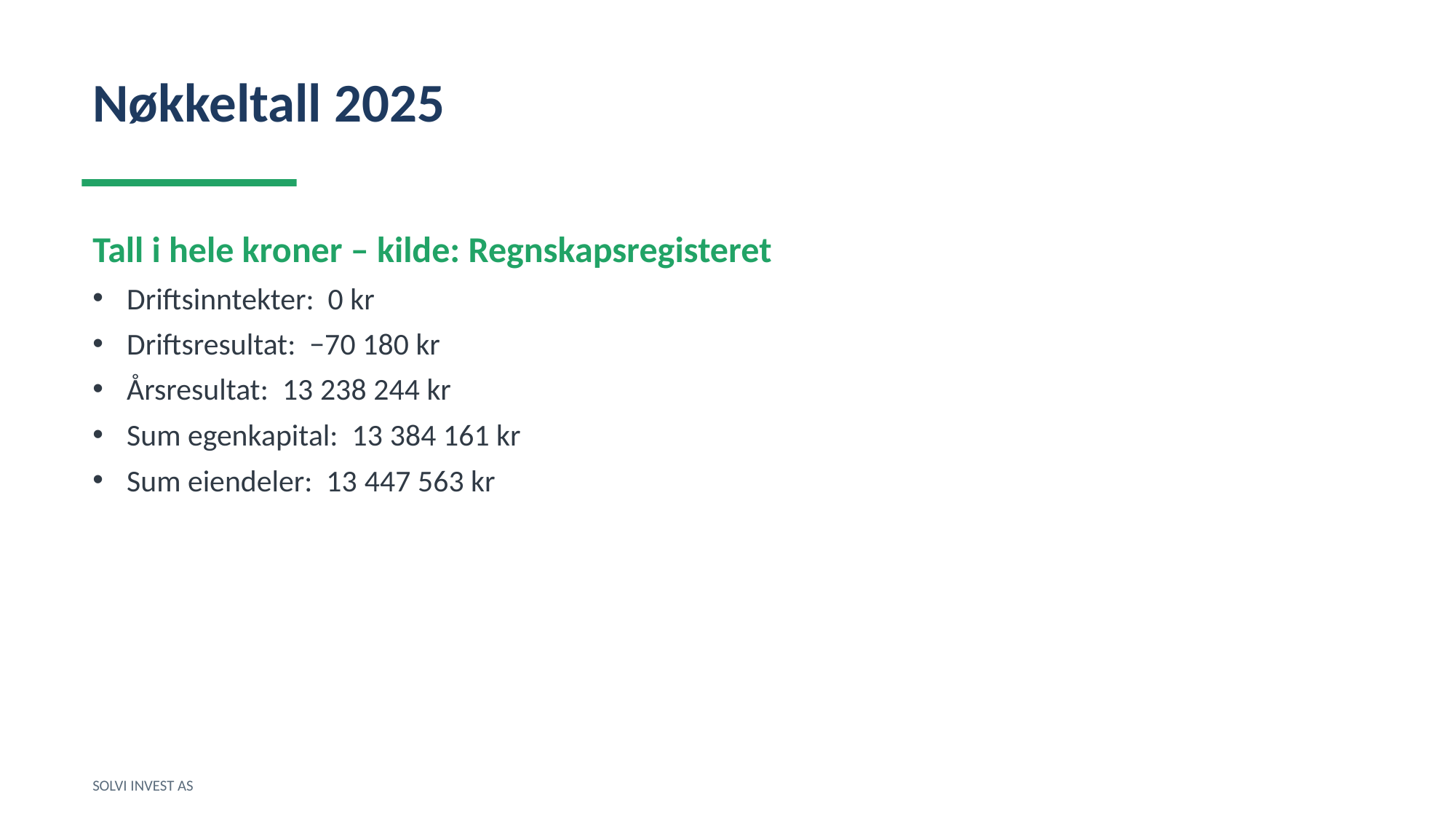

Nøkkeltall 2025

Tall i hele kroner – kilde: Regnskapsregisteret
Driftsinntekter:  0 kr
Driftsresultat:  −70 180 kr
Årsresultat:  13 238 244 kr
Sum egenkapital:  13 384 161 kr
Sum eiendeler:  13 447 563 kr
SOLVI INVEST AS